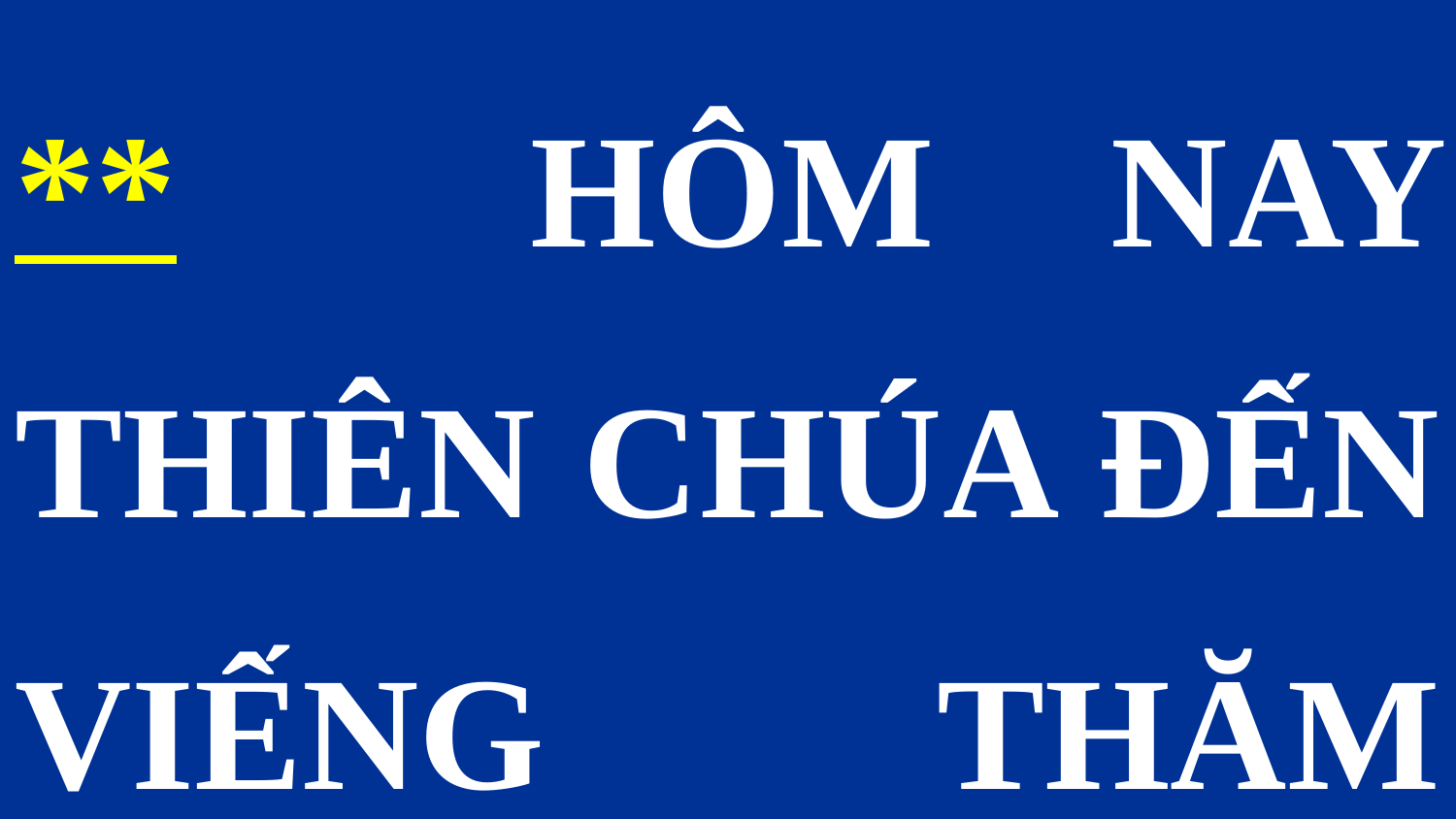

**  HÔM NAY THIÊN CHÚA ĐẾN VIẾNG THĂM DÂN NGƯỜI